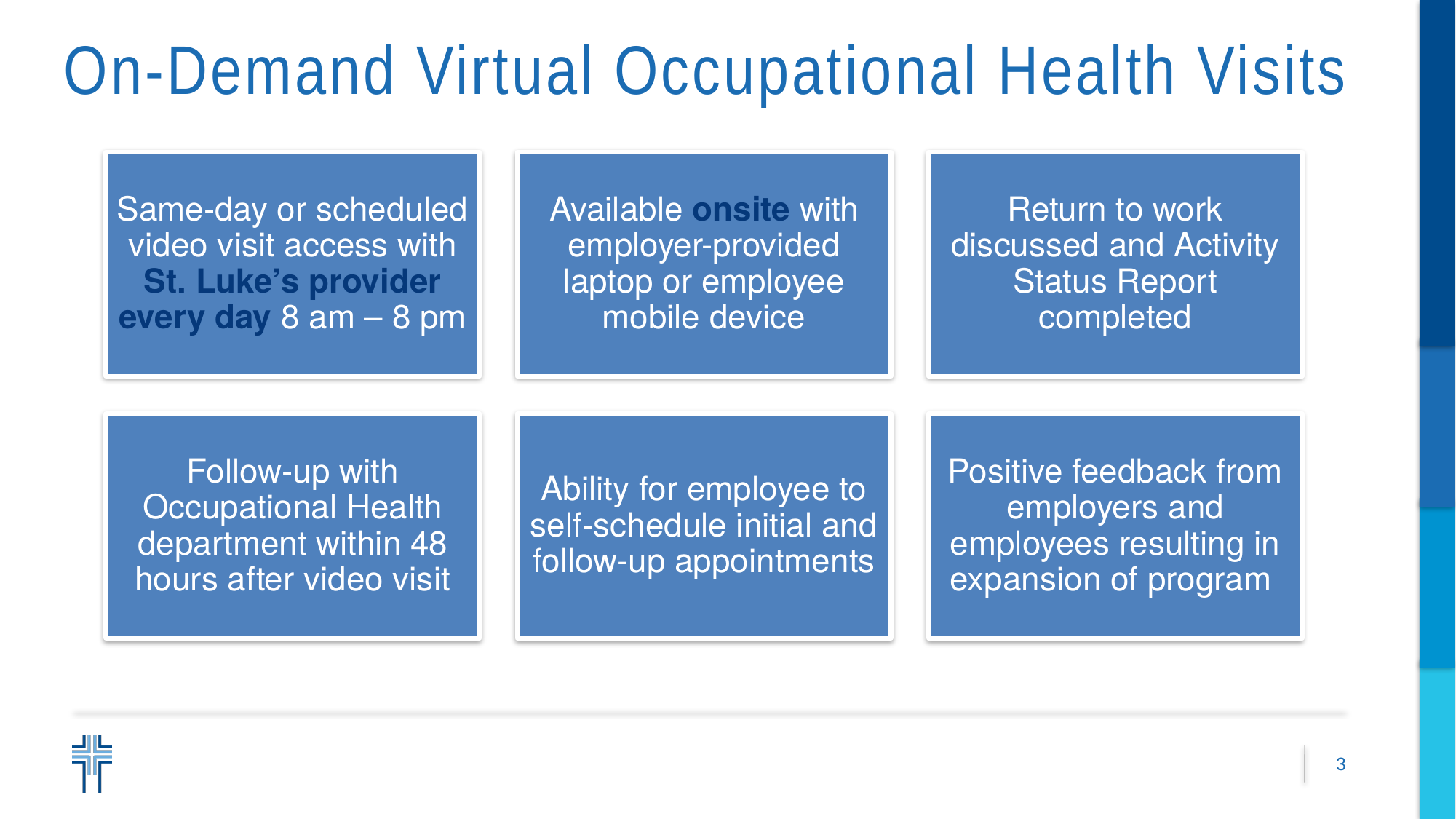

# On-Demand Virtual Occupational Health Visits
Same-day or scheduled video visit access with St. Luke’s provider every day 8 am – 8 pm
Available onsite with employer-provided laptop or employee mobile device
Return to work discussed and Activity Status Report completed
Follow-up with Occupational Health department within 48 hours after video visit
Ability for employee to self-schedule initial and follow-up appointments
Positive feedback from employers and employees resulting in expansion of program